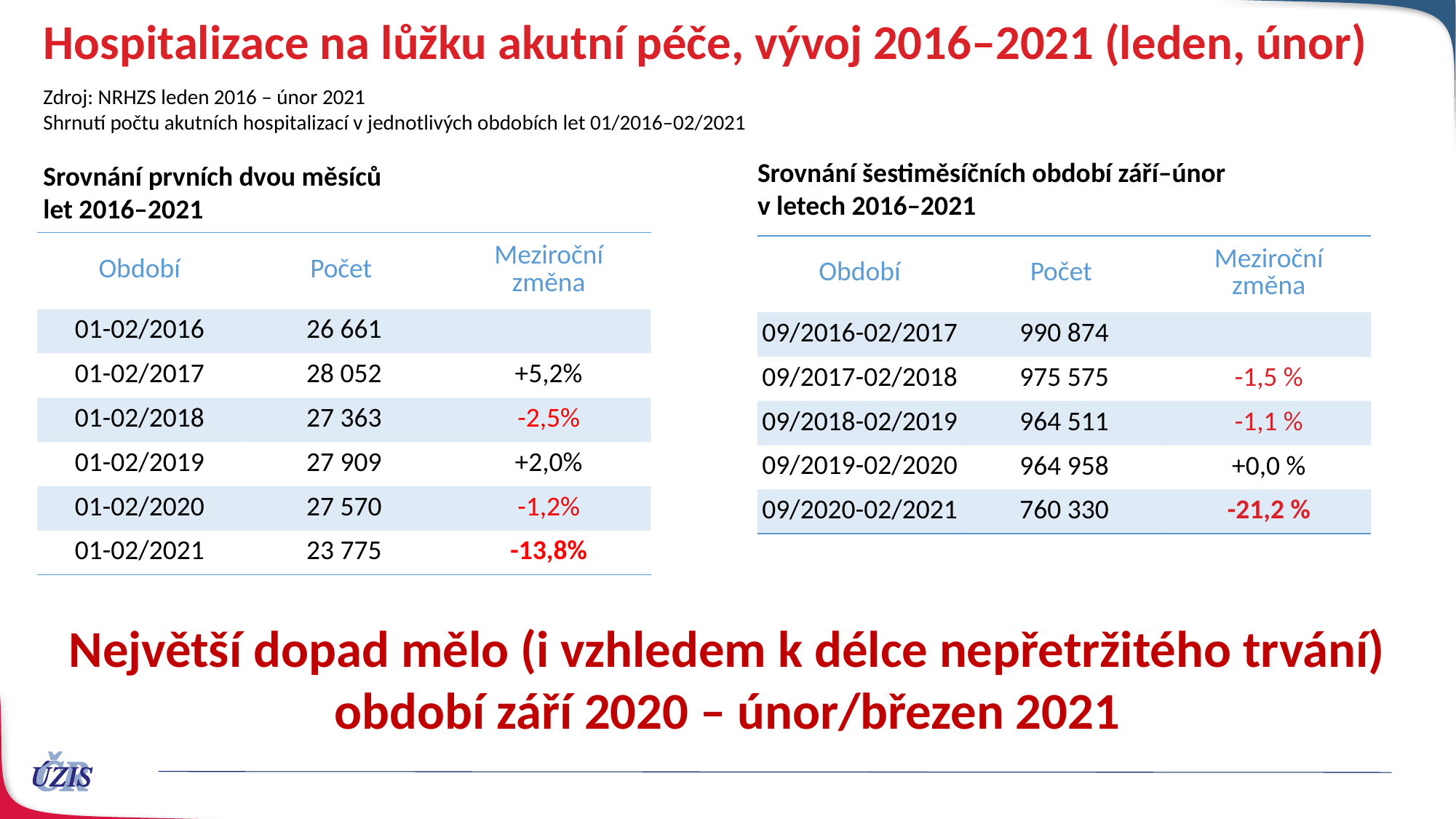

# Hospitalizace na lůžku akutní péče, vývoj 2016–2021 (leden, únor)
Zdroj: NRHZS leden 2016 – únor 2021
Shrnutí počtu akutních hospitalizací v jednotlivých obdobích let 01/2016–02/2021
Srovnání šestiměsíčních období září–únor v letech 2016–2021
Srovnání prvních dvou měsíců let 2016–2021
| Období | Počet | Meziroční změna |
| --- | --- | --- |
| 01-02/2016 | 26 661 |  |
| 01-02/2017 | 28 052 | +5,2% |
| 01-02/2018 | 27 363 | -2,5% |
| 01-02/2019 | 27 909 | +2,0% |
| 01-02/2020 | 27 570 | -1,2% |
| 01-02/2021 | 23 775 | -13,8% |
| Období | Počet | Meziroční změna |
| --- | --- | --- |
| 09/2016-02/2017 | 990 874 |  |
| 09/2017-02/2018 | 975 575 | -1,5 % |
| 09/2018-02/2019 | 964 511 | -1,1 % |
| 09/2019-02/2020 | 964 958 | +0,0 % |
| 09/2020-02/2021 | 760 330 | -21,2 % |
Největší dopad mělo (i vzhledem k délce nepřetržitého trvání) období září 2020 – únor/březen 2021